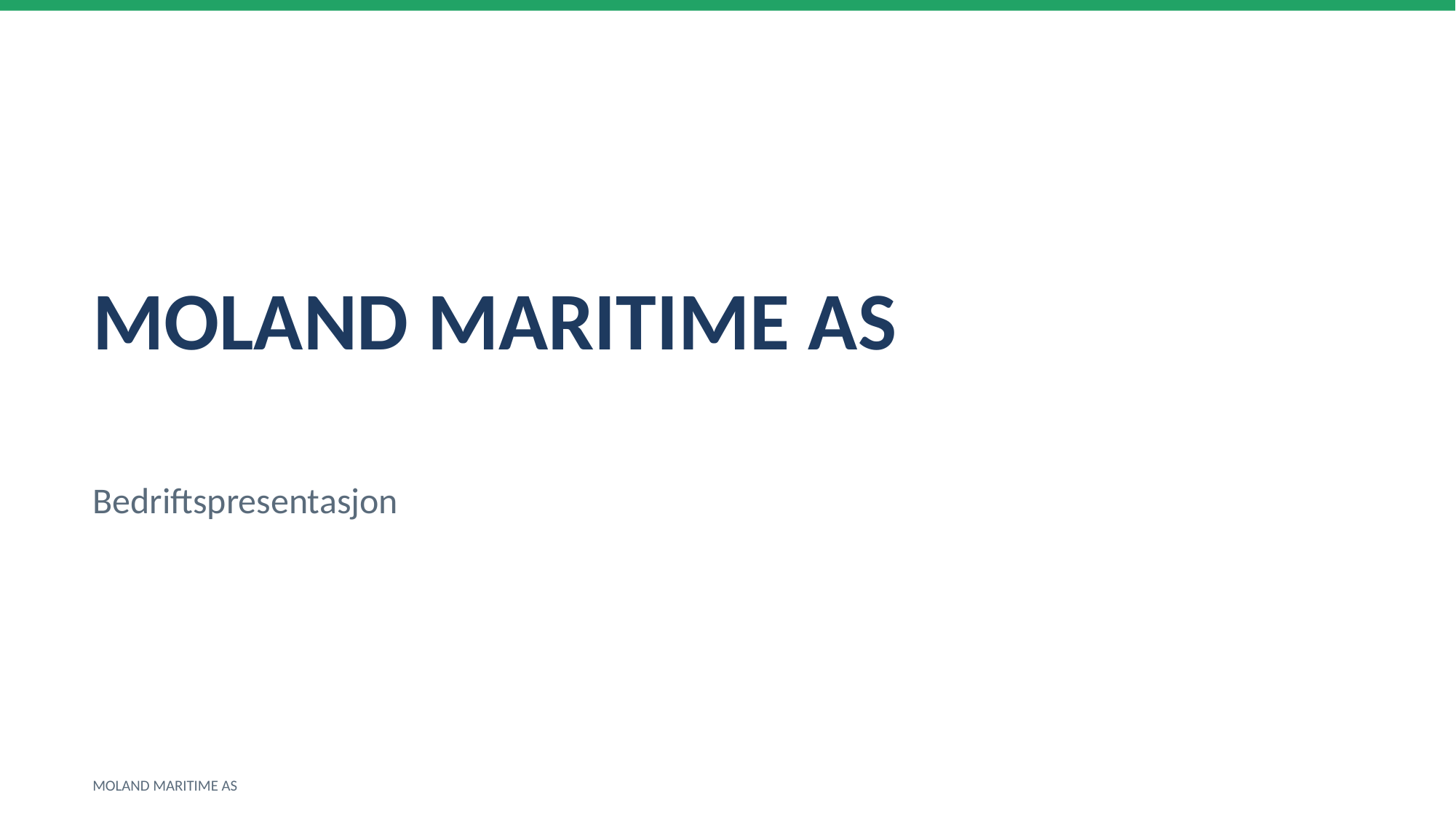

MOLAND MARITIME AS
Bedriftspresentasjon
MOLAND MARITIME AS